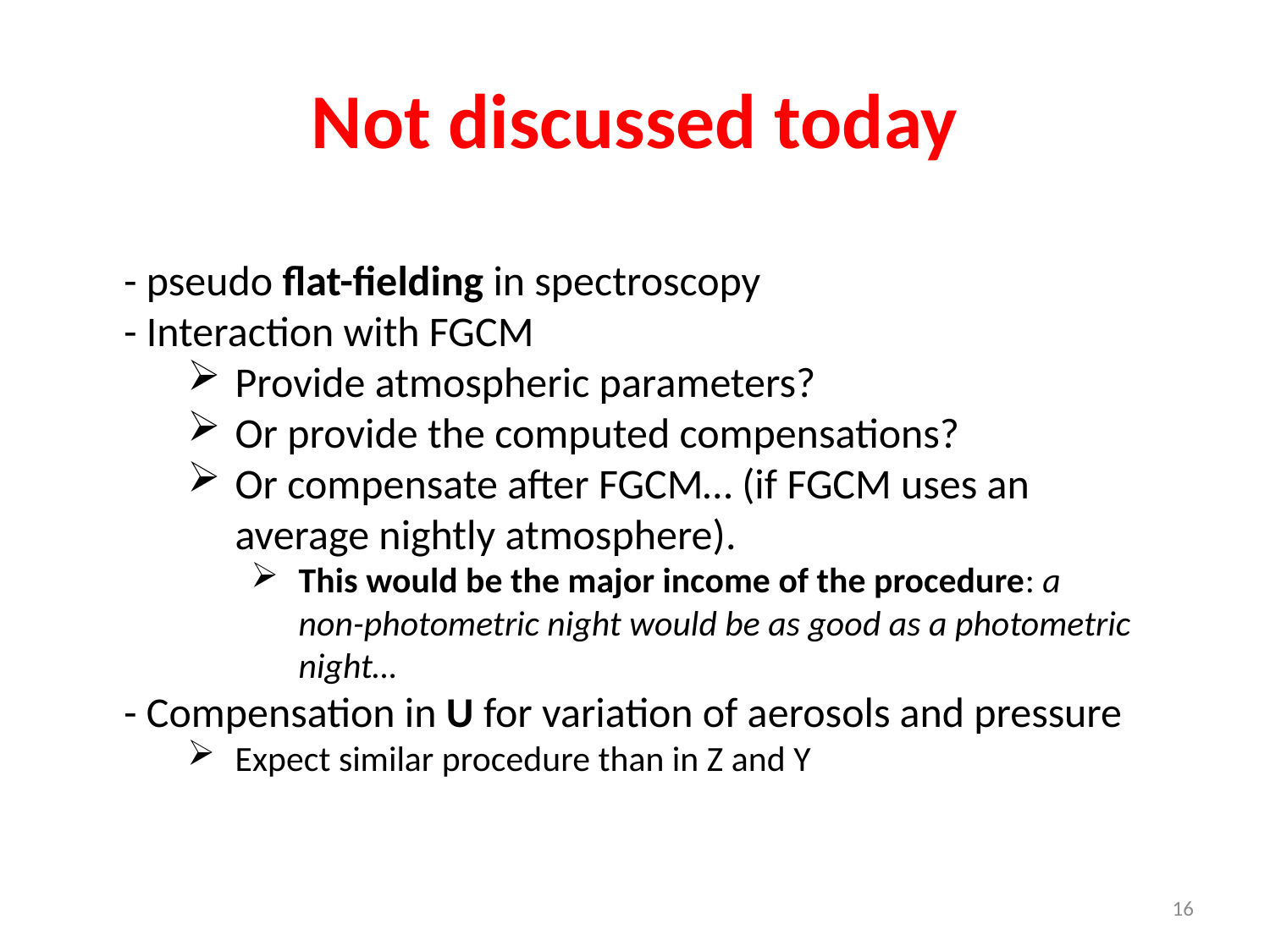

# Not discussed today
- pseudo flat-fielding in spectroscopy
- Interaction with FGCM
Provide atmospheric parameters?
Or provide the computed compensations?
Or compensate after FGCM… (if FGCM uses an average nightly atmosphere).
This would be the major income of the procedure: a non-photometric night would be as good as a photometric night…
- Compensation in U for variation of aerosols and pressure
Expect similar procedure than in Z and Y
16